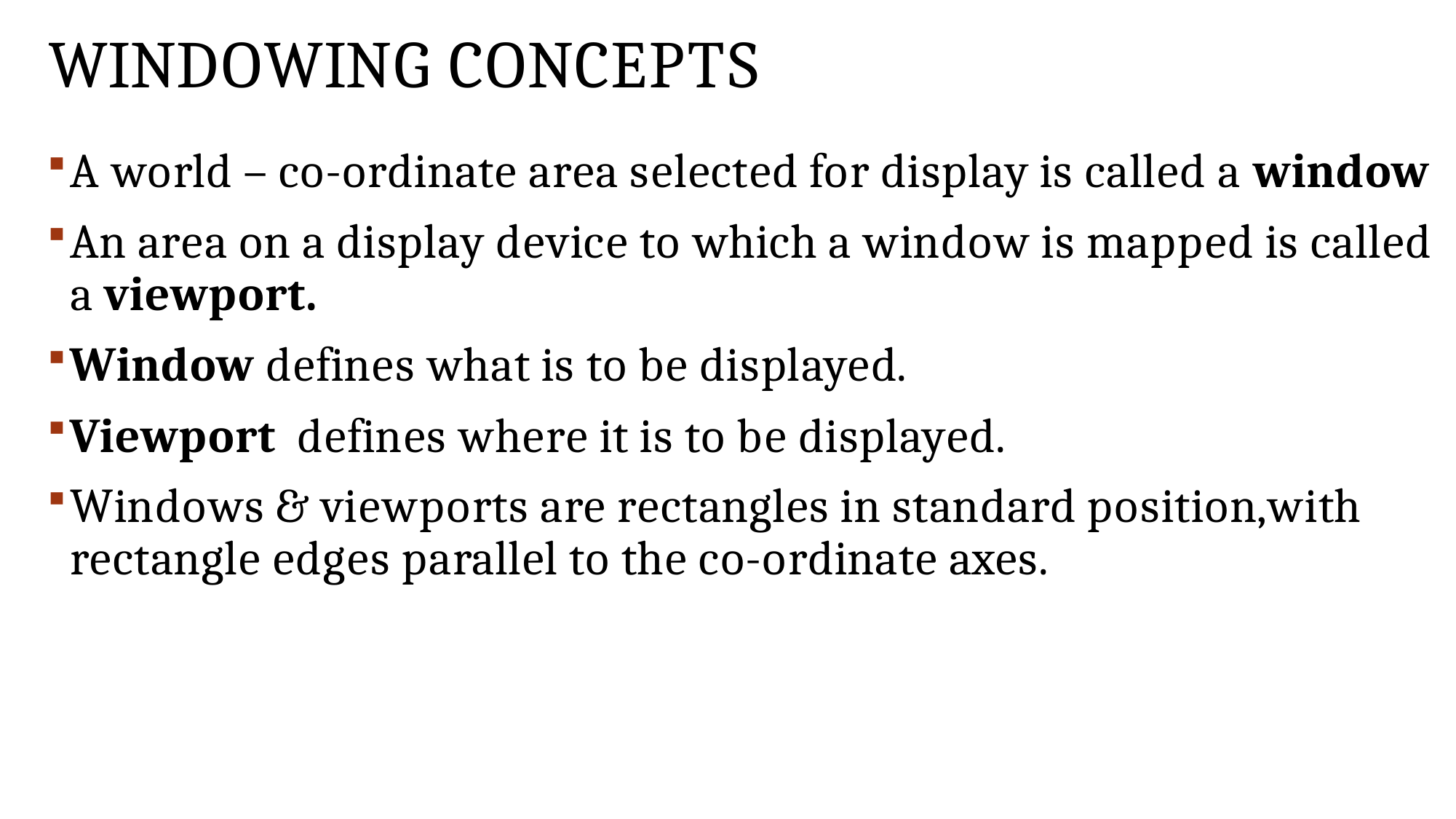

# Windowing Concepts
A world – co-ordinate area selected for display is called a window
An area on a display device to which a window is mapped is called a viewport.
Window defines what is to be displayed.
Viewport  defines where it is to be displayed.
Windows & viewports are rectangles in standard position,with rectangle edges parallel to the co-ordinate axes.